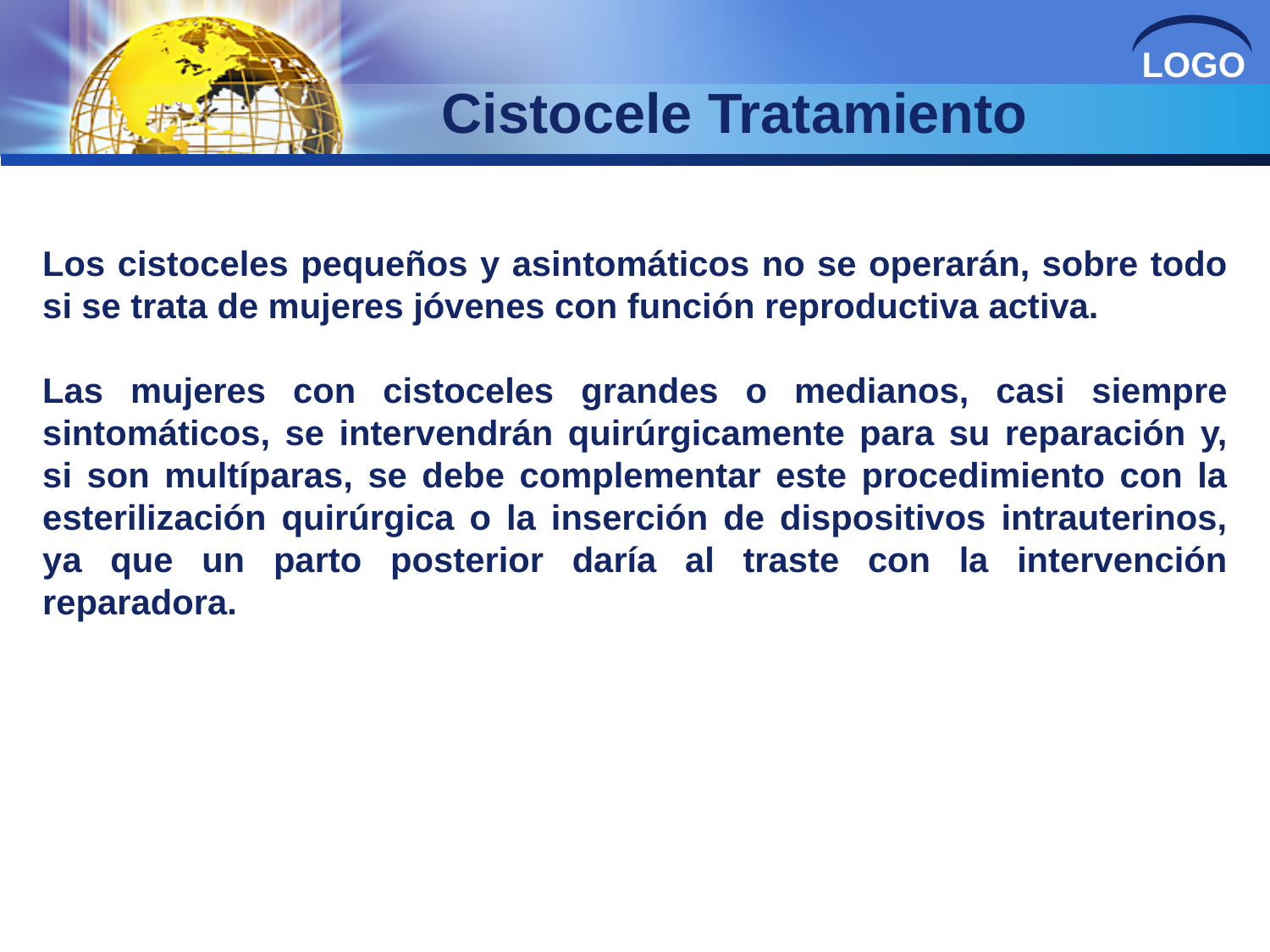

Cistocele Tratamiento
Los cistoceles pequeños y asintomáticos no se operarán, sobre todo si se trata de mujeres jóvenes con función reproductiva activa.

Las mujeres con cistoceles grandes o medianos, casi siempre sintomáticos, se intervendrán quirúrgicamente para su reparación y, si son multíparas, se debe complementar este procedimiento con la esterilización quirúrgica o la inserción de dispositivos intrauterinos, ya que un parto posterior daría al traste con la intervención reparadora.